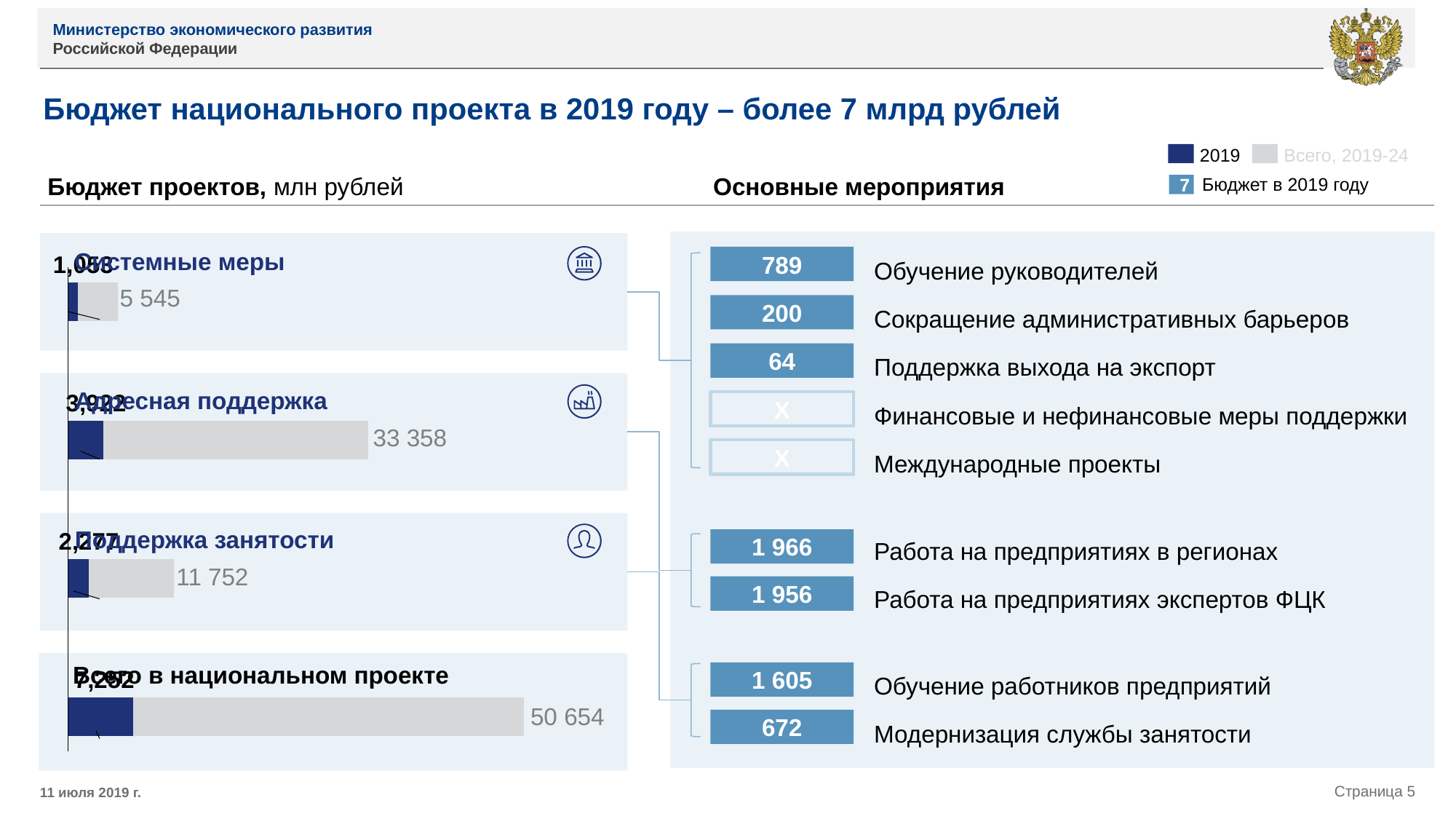

# Бюджет национального проекта в 2019 году – более 7 млрд рублей
2019
Всего, 2019-24

Бюджет проектов, млн рублей
Основные мероприятия
Бюджет в 2019 году
7

Обучение руководителей
Сокращение административных барьеров
Поддержка выхода на экспорт
Финансовые и нефинансовые меры поддержки
Международные проекты
789

200
64
Х
Х
Системные меры

### Chart

| Category |  |  |
|---|---|---|
5 545

Адресная поддержка

33 358

Работа на предприятиях в регионах
Работа на предприятиях экспертов ФЦК
1 966

1 956
Поддержка занятости

11 752
Обучение работников предприятий
Модернизация службы занятости
1 605

672
Всего в национальном проекте

50 654
11 июля 2019 г.
Страница 5